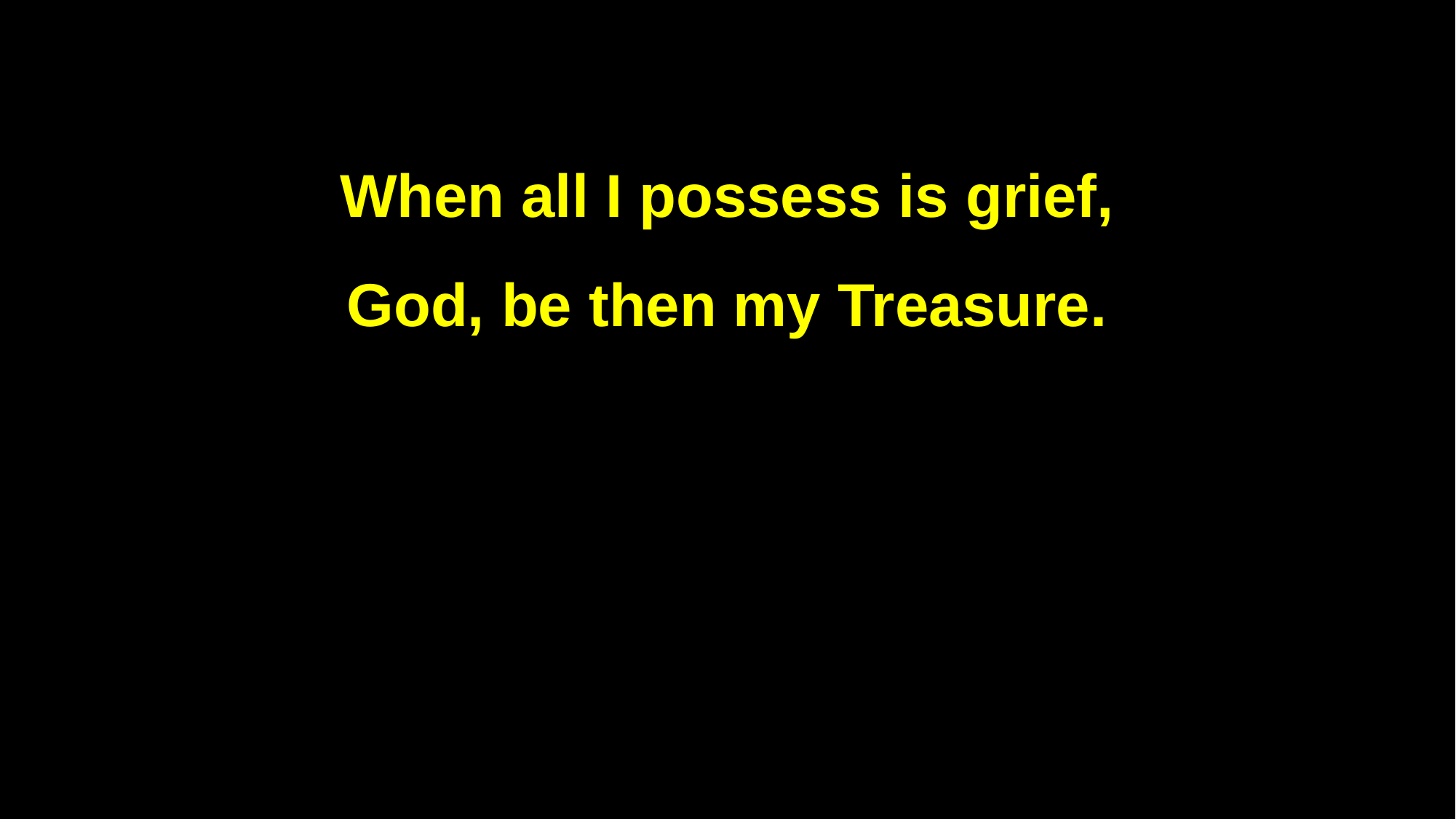

When all I possess is grief,
God, be then my Treasure.